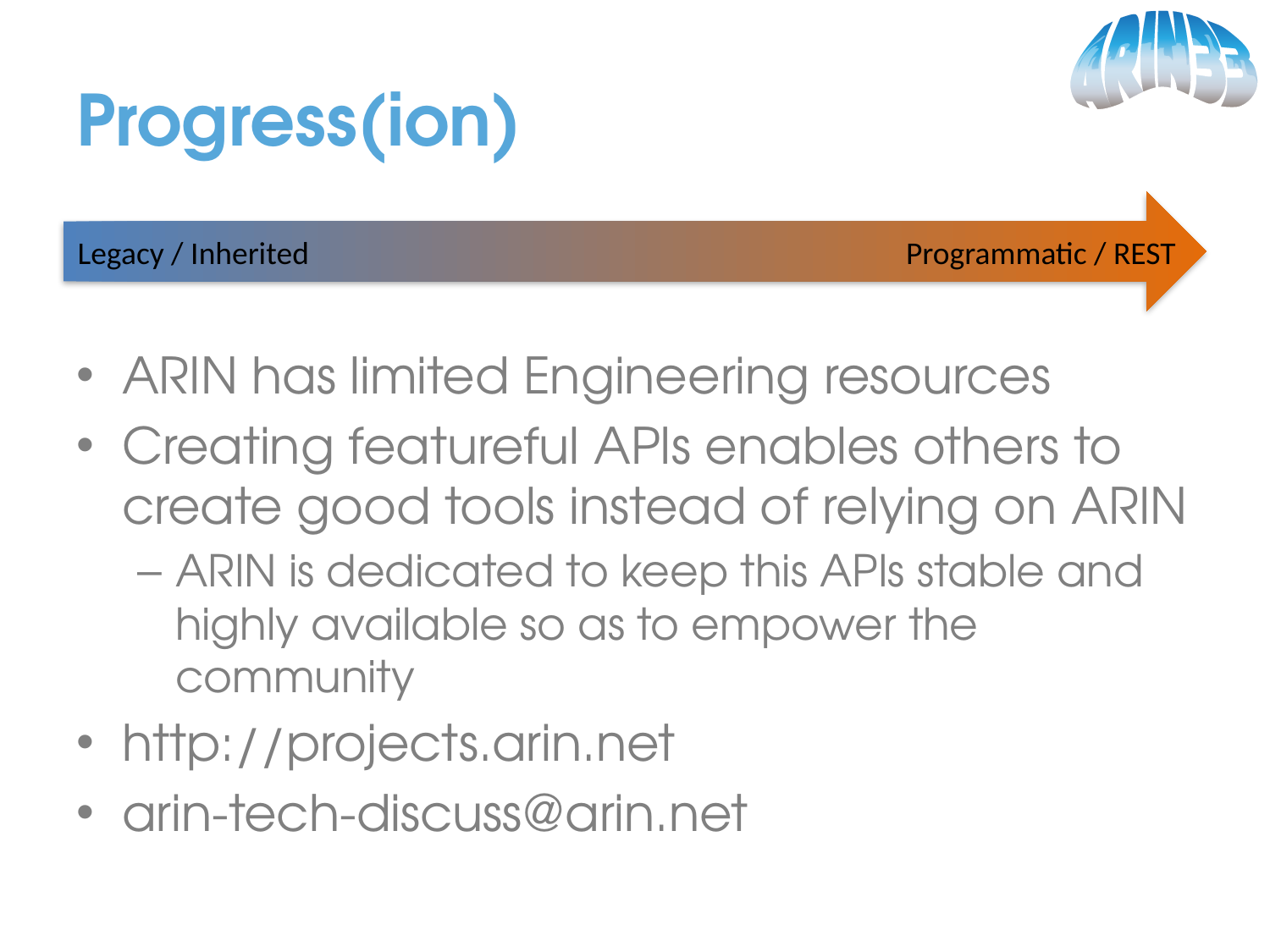

# Progress(ion)

Legacy / Inherited
Programmatic / REST
ARIN has limited Engineering resources
Creating featureful APIs enables others to create good tools instead of relying on ARIN
ARIN is dedicated to keep this APIs stable and highly available so as to empower the community
http://projects.arin.net
arin-tech-discuss@arin.net